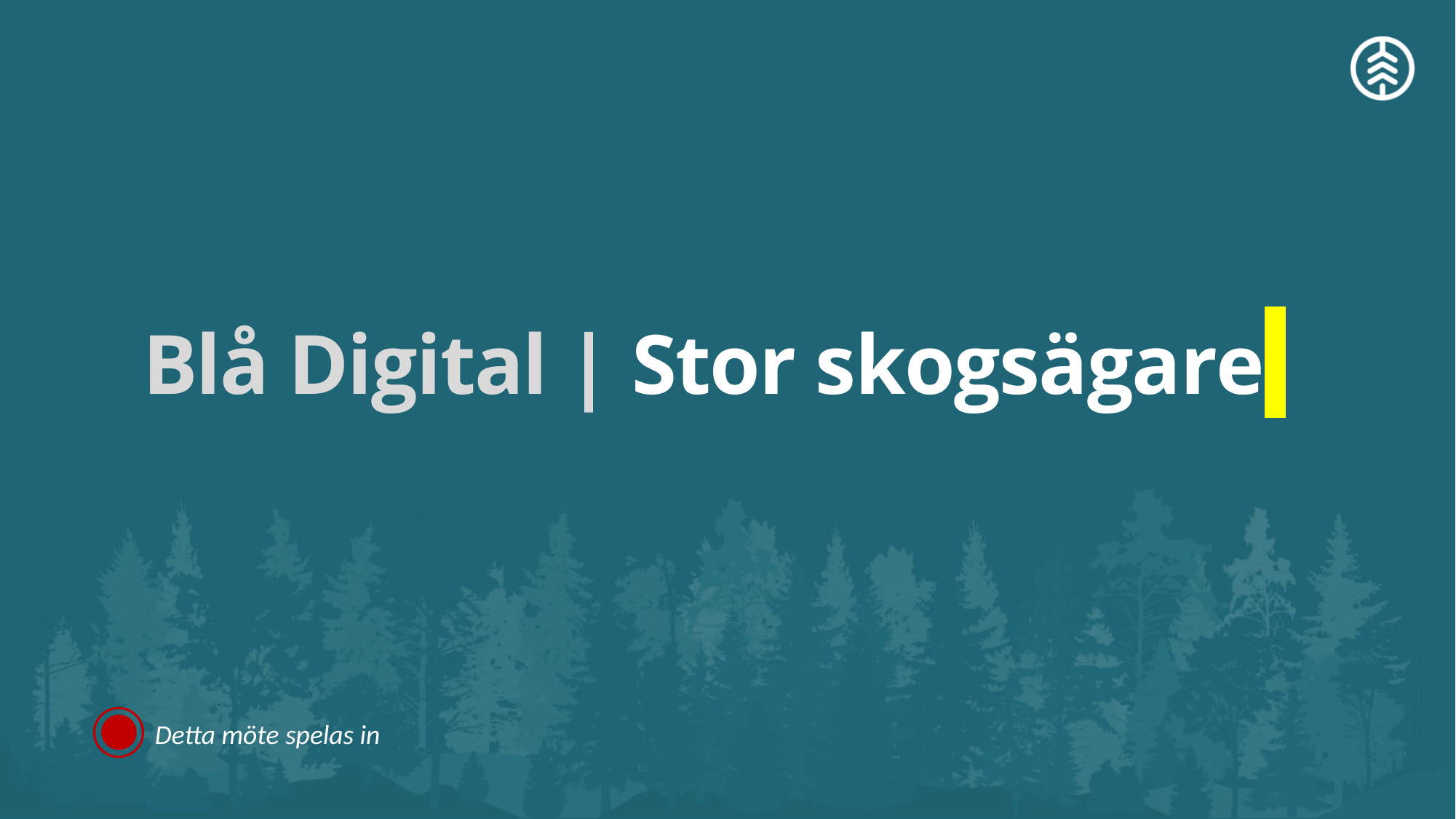

# Blå Digital | Stor skogsägare

Detta möte spelas in